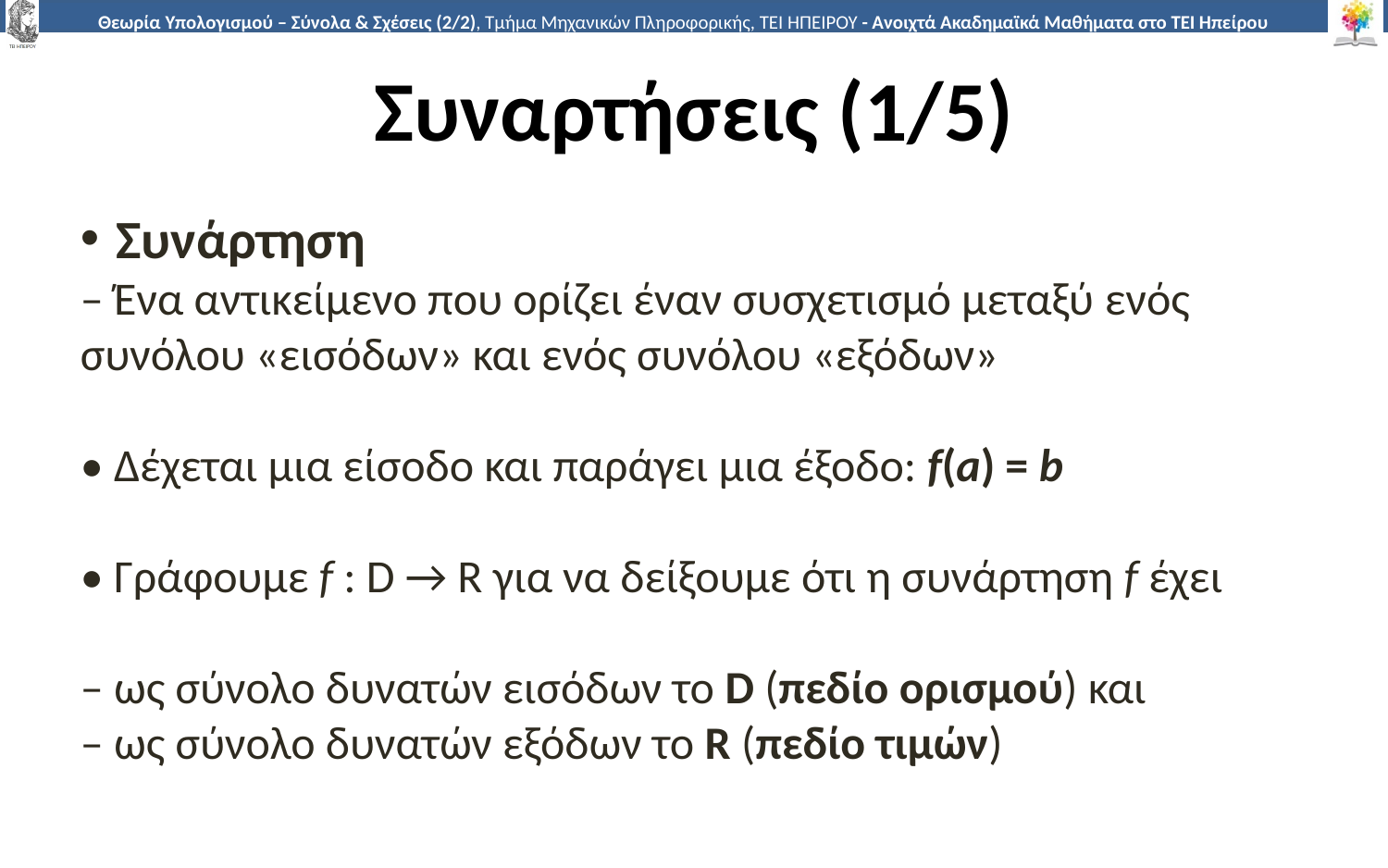

# Συναρτήσεις (1/5)
Συνάρτηση
– Ένα αντικείμενο που ορίζει έναν συσχετισμό μεταξύ ενός συνόλου «εισόδων» και ενός συνόλου «εξόδων»

• Δέχεται μια είσοδο και παράγει μια έξοδο: f(a) = b

• Γράφουμε f : D → R για να δείξουμε ότι η συνάρτηση f έχει

– ως σύνολο δυνατών εισόδων το D (πεδίο ορισμού) και
– ως σύνολο δυνατών εξόδων το R (πεδίο τιμών)